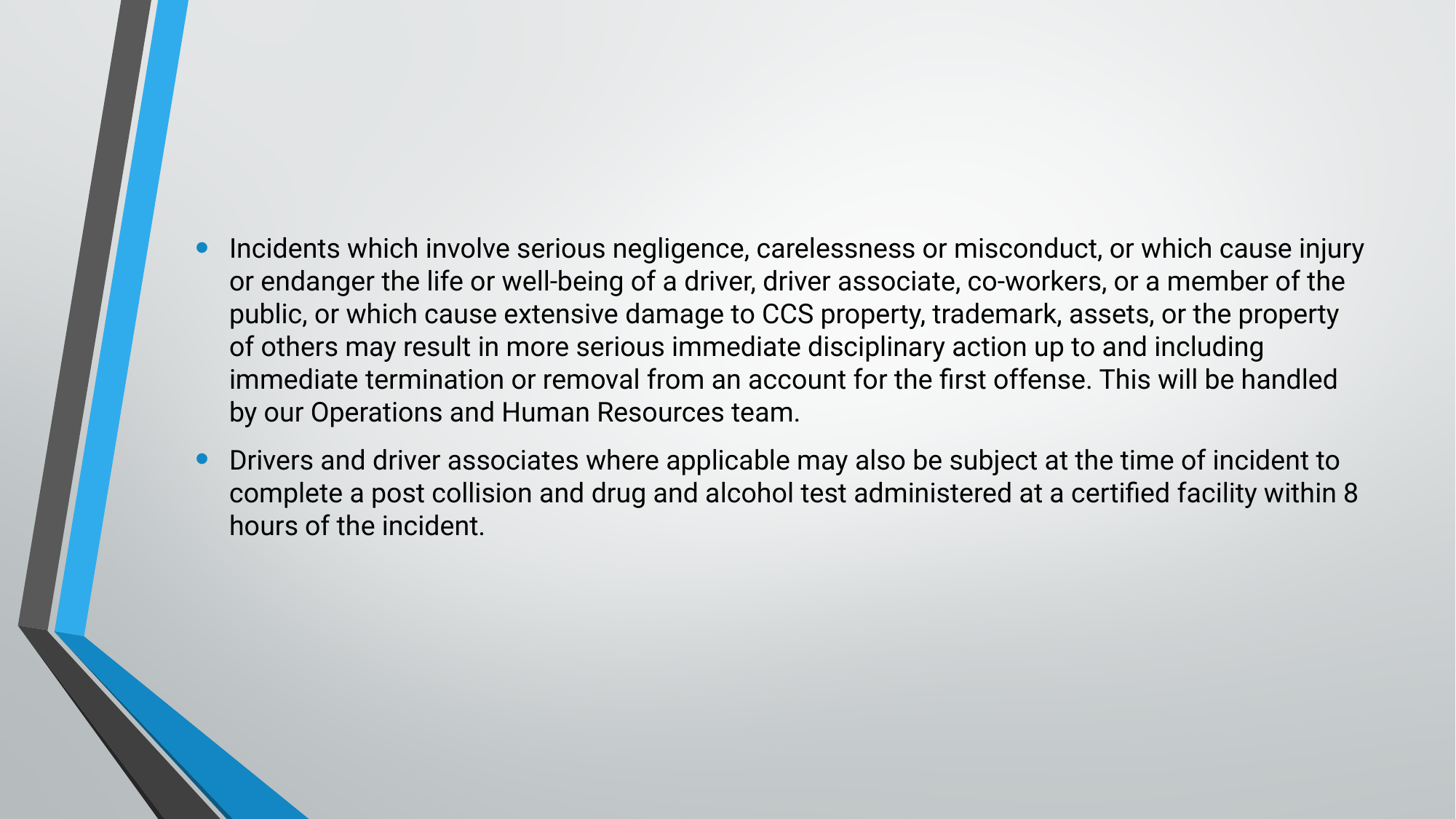

Incidents which involve serious negligence, carelessness or misconduct, or which cause injury or endanger the life or well-being of a driver, driver associate, co-workers, or a member of the public, or which cause extensive damage to CCS property, trademark, assets, or the property of others may result in more serious immediate disciplinary action up to and including immediate termination or removal from an account for the first offense. This will be handled by our Operations and Human Resources team.
Drivers and driver associates where applicable may also be subject at the time of incident to complete a post collision and drug and alcohol test administered at a certified facility within 8 hours of the incident.